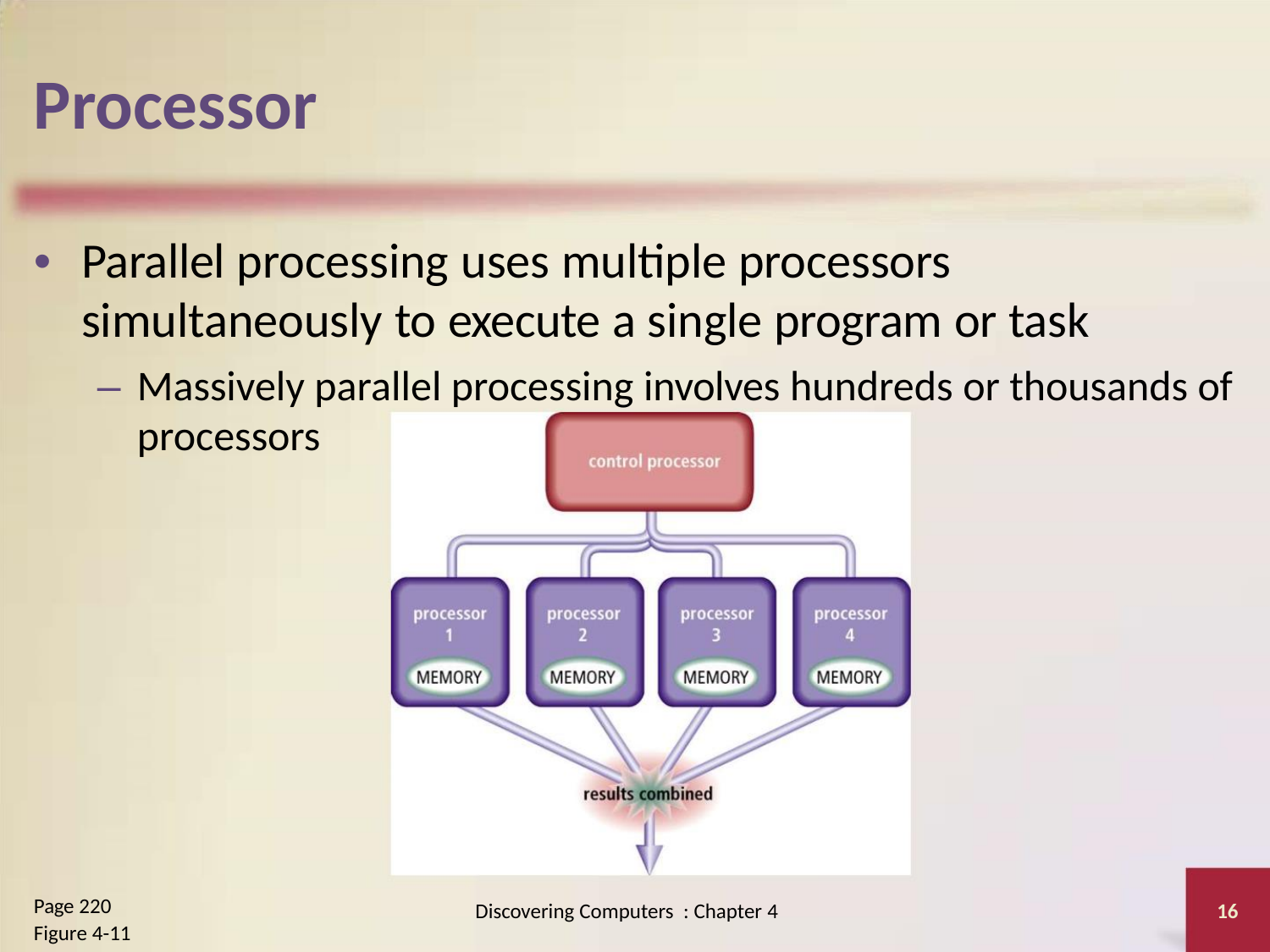

Processor
• Parallel processing uses multiple processors
simultaneously to execute a single program or task
– Massively parallel processing involves hundreds or thousands of
processors
Page 220
Figure 4-11
Discovering Computers  : Chapter 4
16